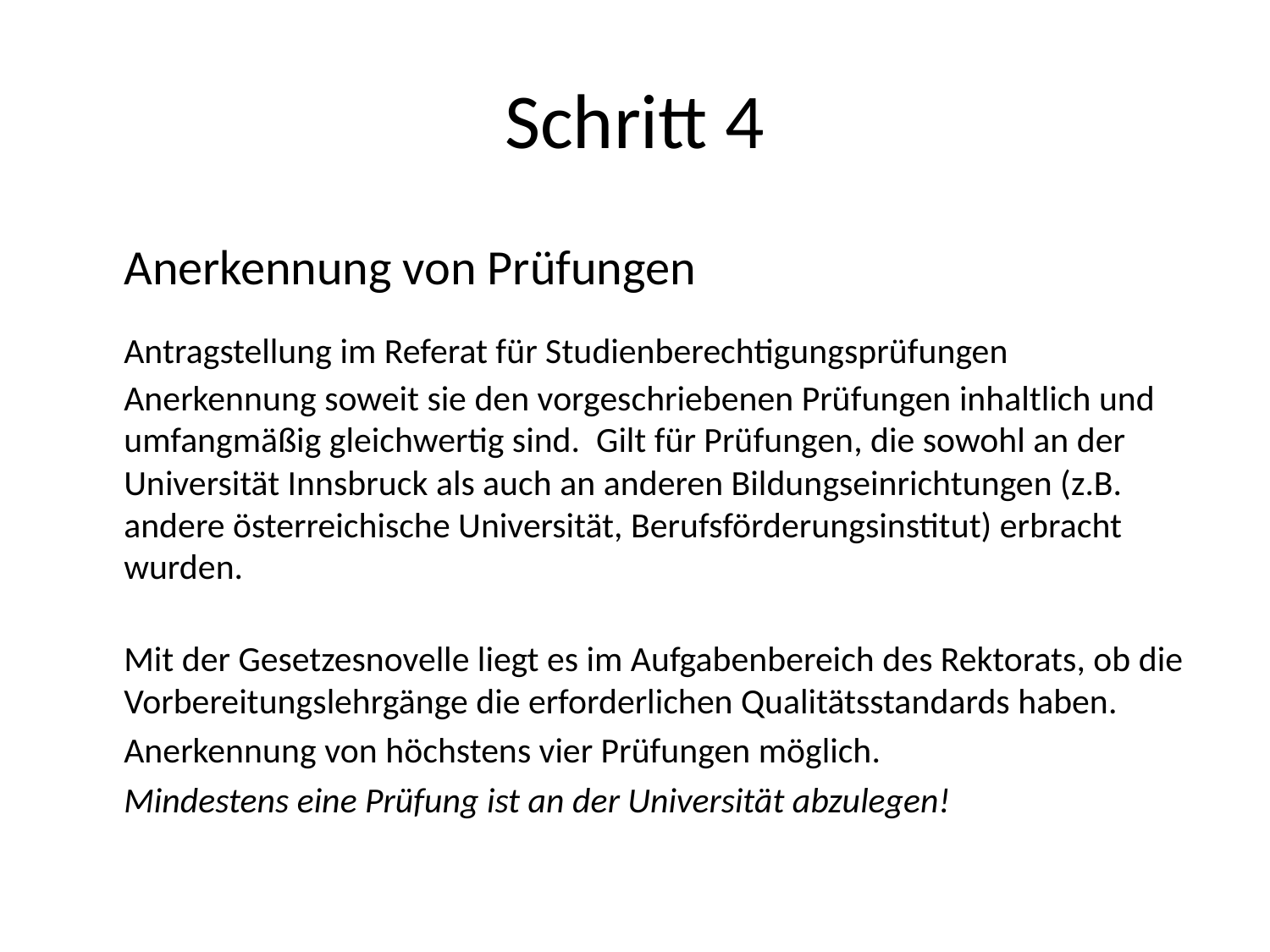

# Schritt 4
 	Anerkennung von Prüfungen
	Antragstellung im Referat für Studienberechtigungsprüfungen Anerkennung soweit sie den vorgeschriebenen Prüfungen inhaltlich und umfangmäßig gleichwertig sind.  Gilt für Prüfungen, die sowohl an der Universität Innsbruck als auch an anderen Bildungseinrichtungen (z.B. andere österreichische Universität, Berufsförderungsinstitut) erbracht wurden.
	Mit der Gesetzesnovelle liegt es im Aufgabenbereich des Rektorats, ob die Vorbereitungslehrgänge die erforderlichen Qualitätsstandards haben.
	Anerkennung von höchstens vier Prüfungen möglich.
	Mindestens eine Prüfung ist an der Universität abzulegen!